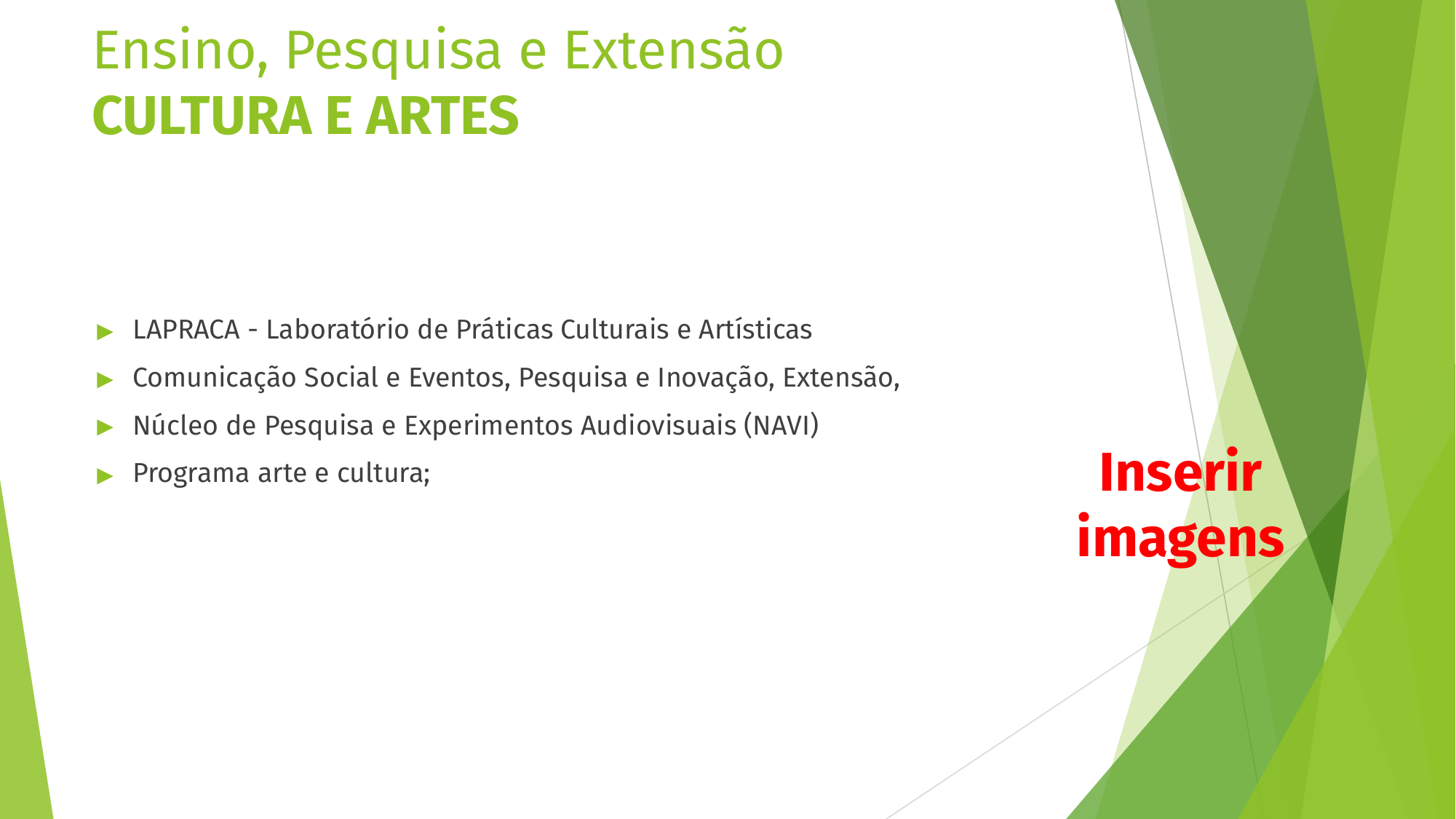

# Ensino, Pesquisa e Extensão CULTURA E ARTES

LAPRACA - Laboratório de Práticas Culturais e Artísticas
Comunicação Social e Eventos, Pesquisa e Inovação, Extensão,
Núcleo de Pesquisa e Experimentos Audiovisuais (NAVI)
Programa arte e cultura;
Inserir
imagens